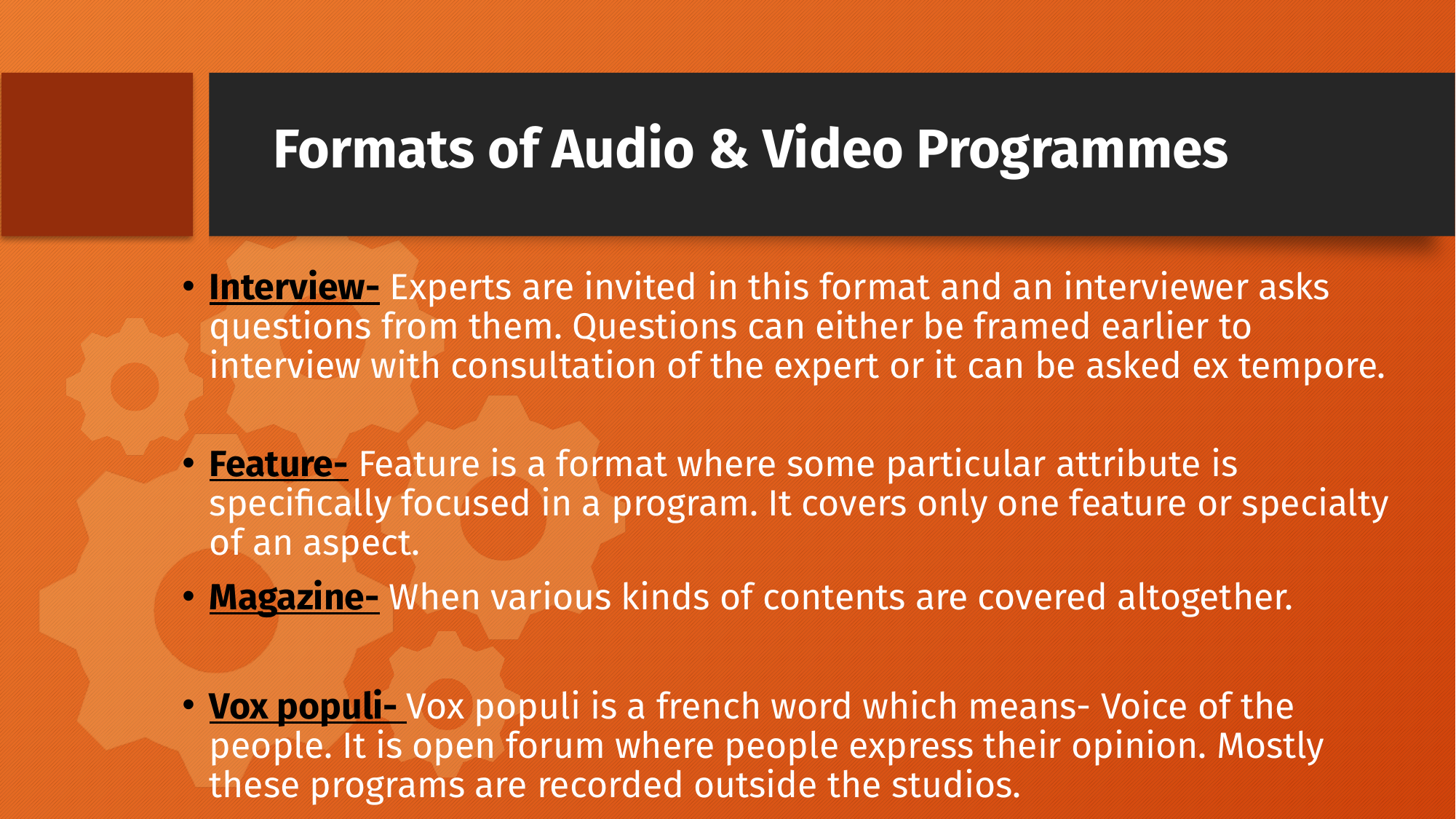

# Formats of Audio & Video Programmes
Interview- Experts are invited in this format and an interviewer asks questions from them. Questions can either be framed earlier to interview with consultation of the expert or it can be asked ex tempore.
Feature- Feature is a format where some particular attribute is specifically focused in a program. It covers only one feature or specialty of an aspect.
Magazine- When various kinds of contents are covered altogether.

Vox populi- Vox populi is a french word which means- Voice of the people. It is open forum where people express their opinion. Mostly these programs are recorded outside the studios.